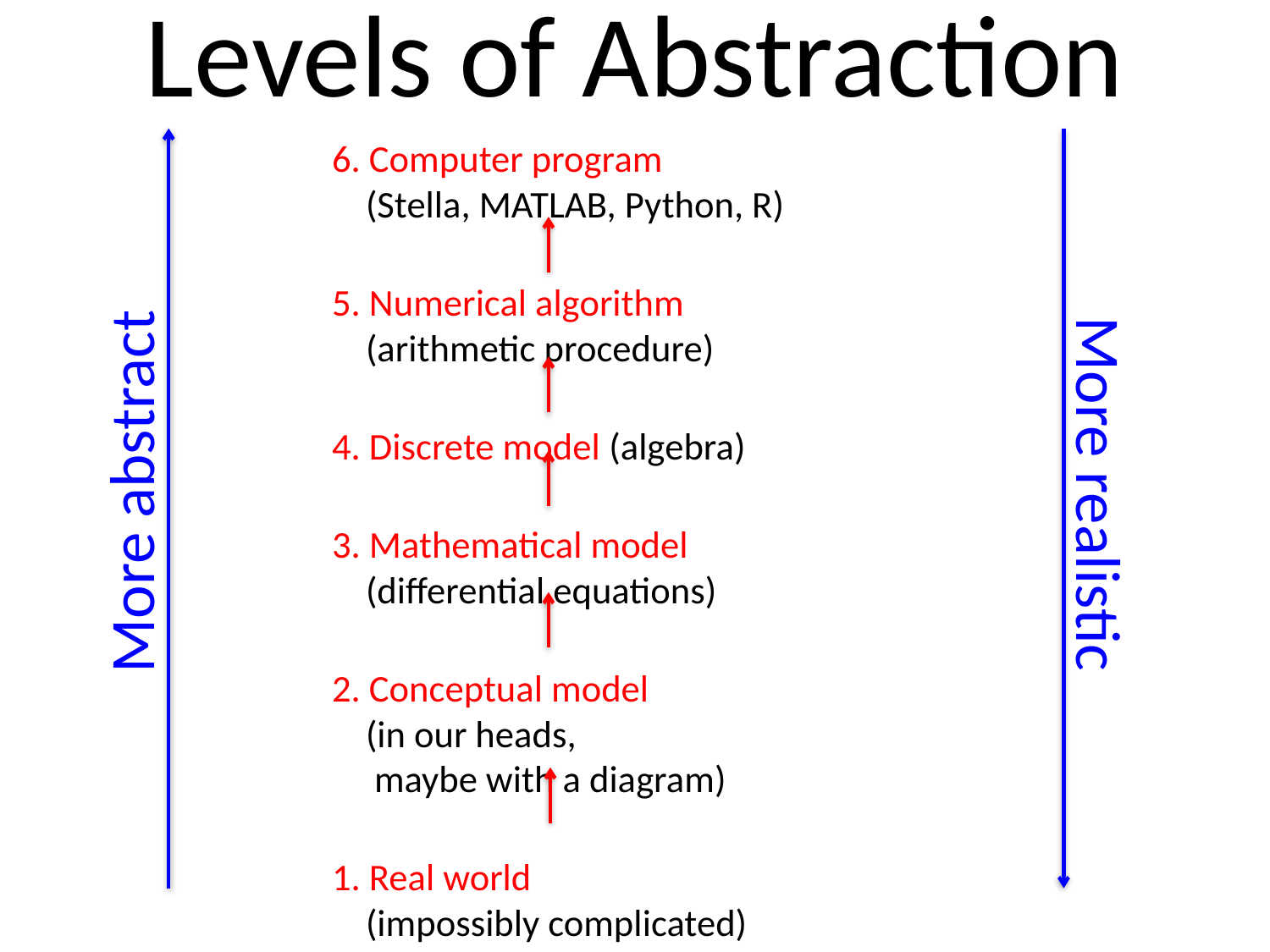

# Levels of Abstraction
6. Computer program
    (Stella, MATLAB, Python, R)
5. Numerical algorithm
    (arithmetic procedure)
4. Discrete model (algebra)
3. Mathematical model
    (differential equations)
2. Conceptual model
    (in our heads,
     maybe with a diagram)
1. Real world
    (impossibly complicated)

More abstract
More realistic